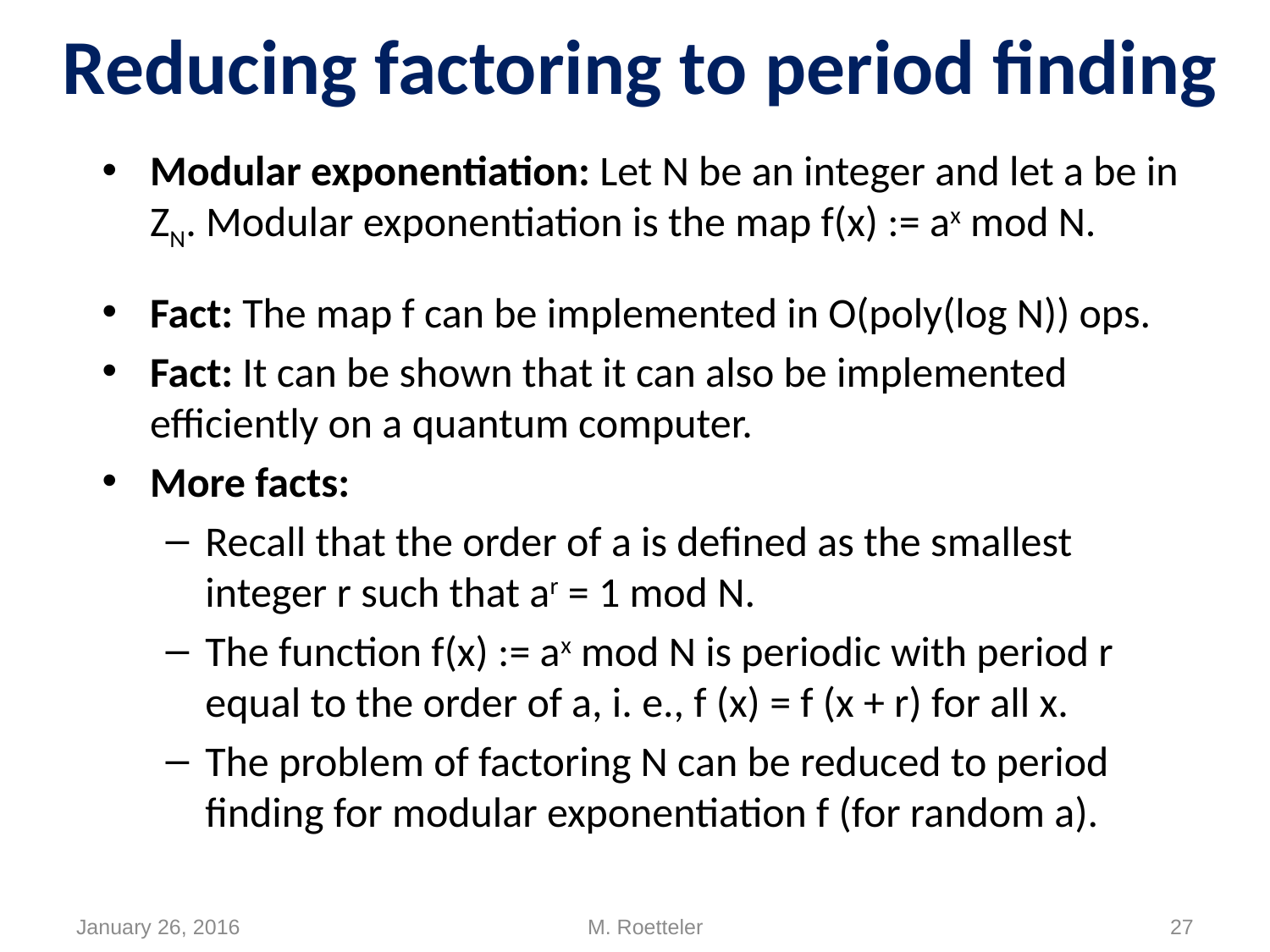

# Reducing factoring to period finding
Modular exponentiation: Let N be an integer and let a be in ZN. Modular exponentiation is the map f(x) := ax mod N.

Fact: The map f can be implemented in O(poly(log N)) ops.
Fact: It can be shown that it can also be implemented efficiently on a quantum computer.
More facts:
Recall that the order of a is defined as the smallest integer r such that ar = 1 mod N.
The function f(x) := ax mod N is periodic with period r equal to the order of a, i. e., f (x) = f (x + r) for all x.
The problem of factoring N can be reduced to period finding for modular exponentiation f (for random a).

January 26, 2016
M. Roetteler
27